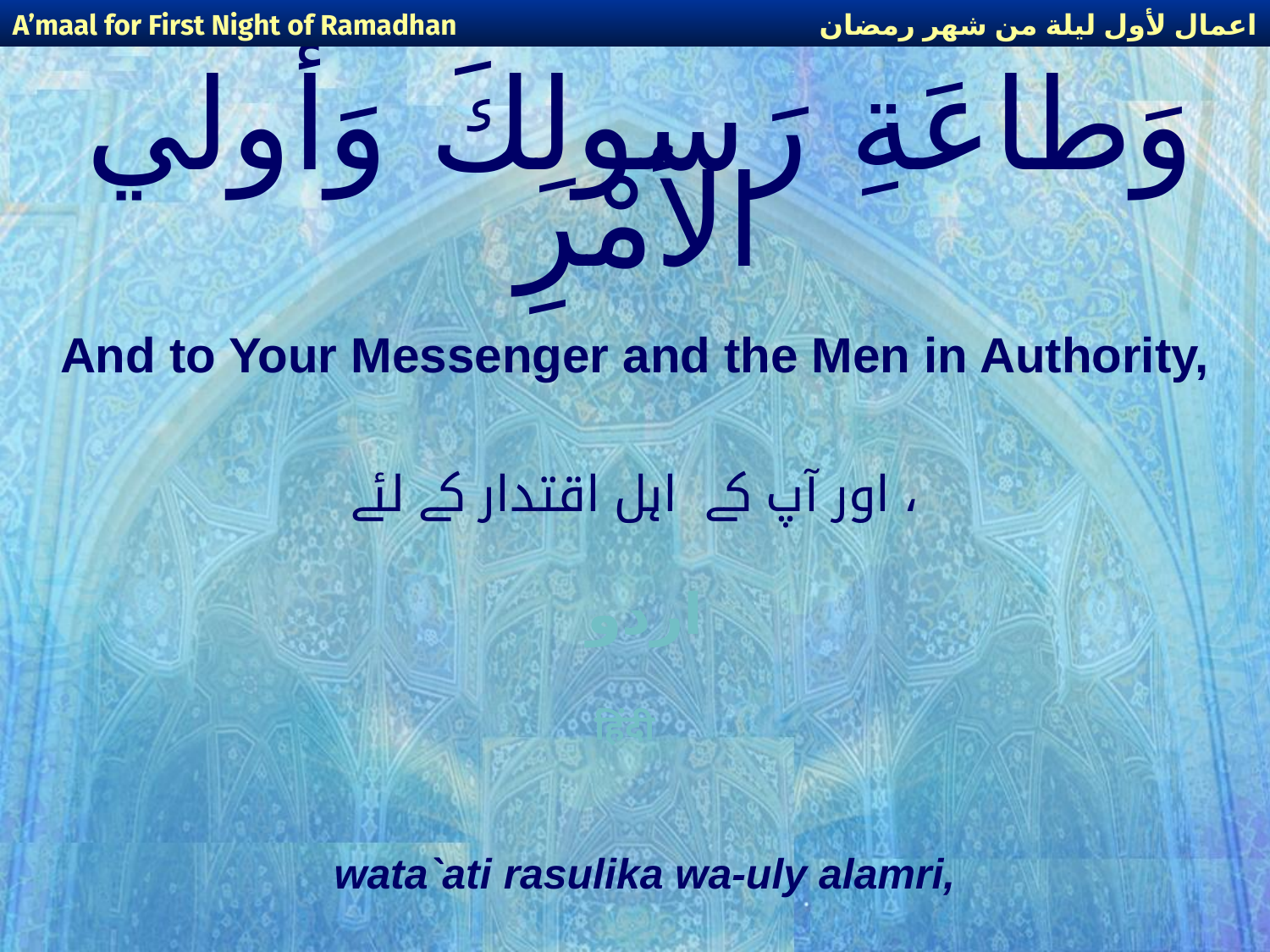

اعمال لأول ليلة من شهر رمضان
A’maal for First Night of Ramadhan
# وَطاعَةِ رَسولِكَ وَأُولي الأمْرِ
And to Your Messenger and the Men in Authority,

اور آپ کے  اہل اقتدار کے لئے ،

اردو
हिंदी
wata`ati rasulika wa-uly alamri,